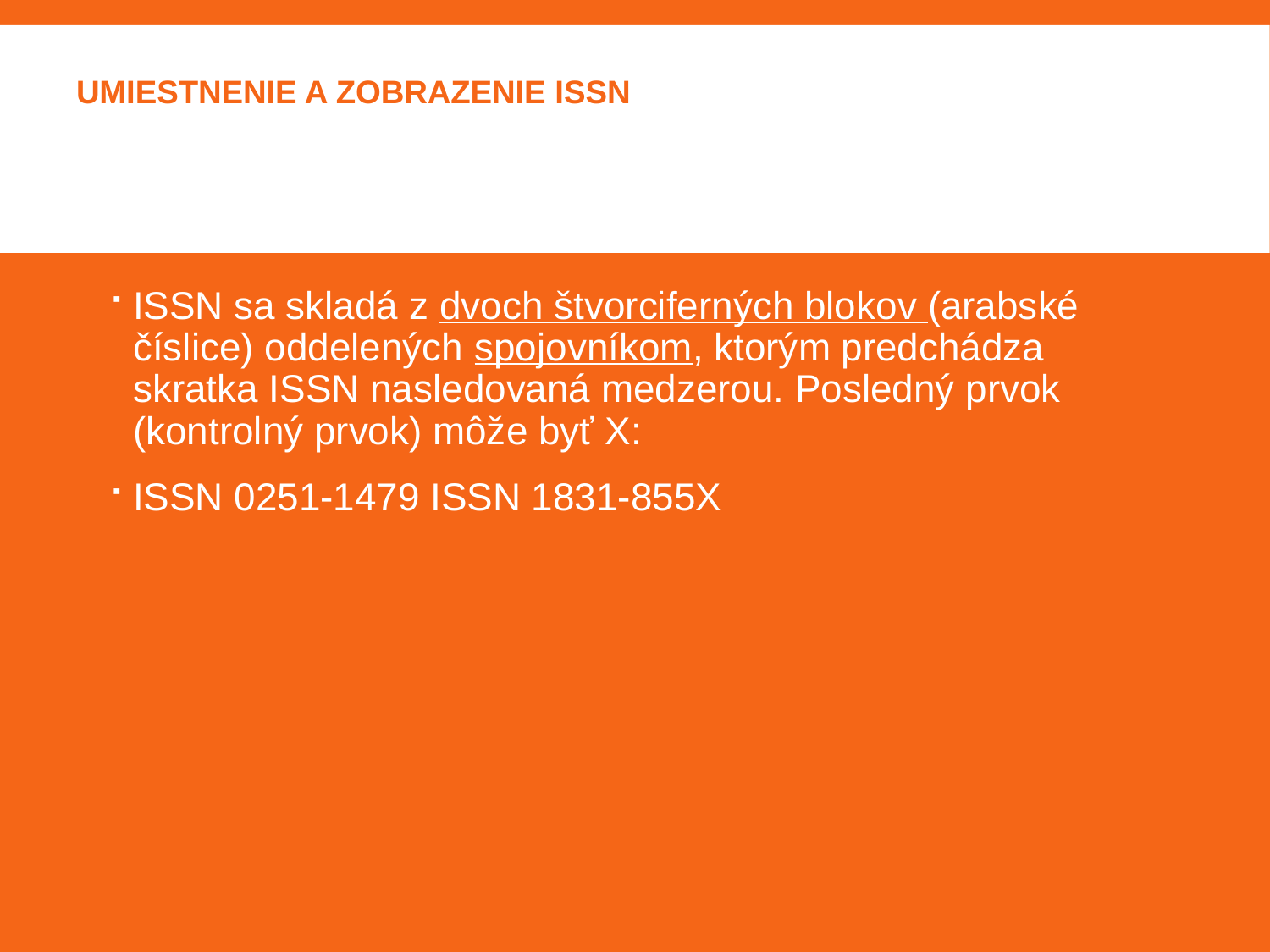

# Umiestnenie a zobrazenie ISSN
ISSN sa skladá z dvoch štvorciferných blokov (arabské číslice) oddelených spojovníkom, ktorým predchádza skratka ISSN nasledovaná medzerou. Posledný prvok (kontrolný prvok) môže byť X:
ISSN 0251-1479 ISSN 1831-855X